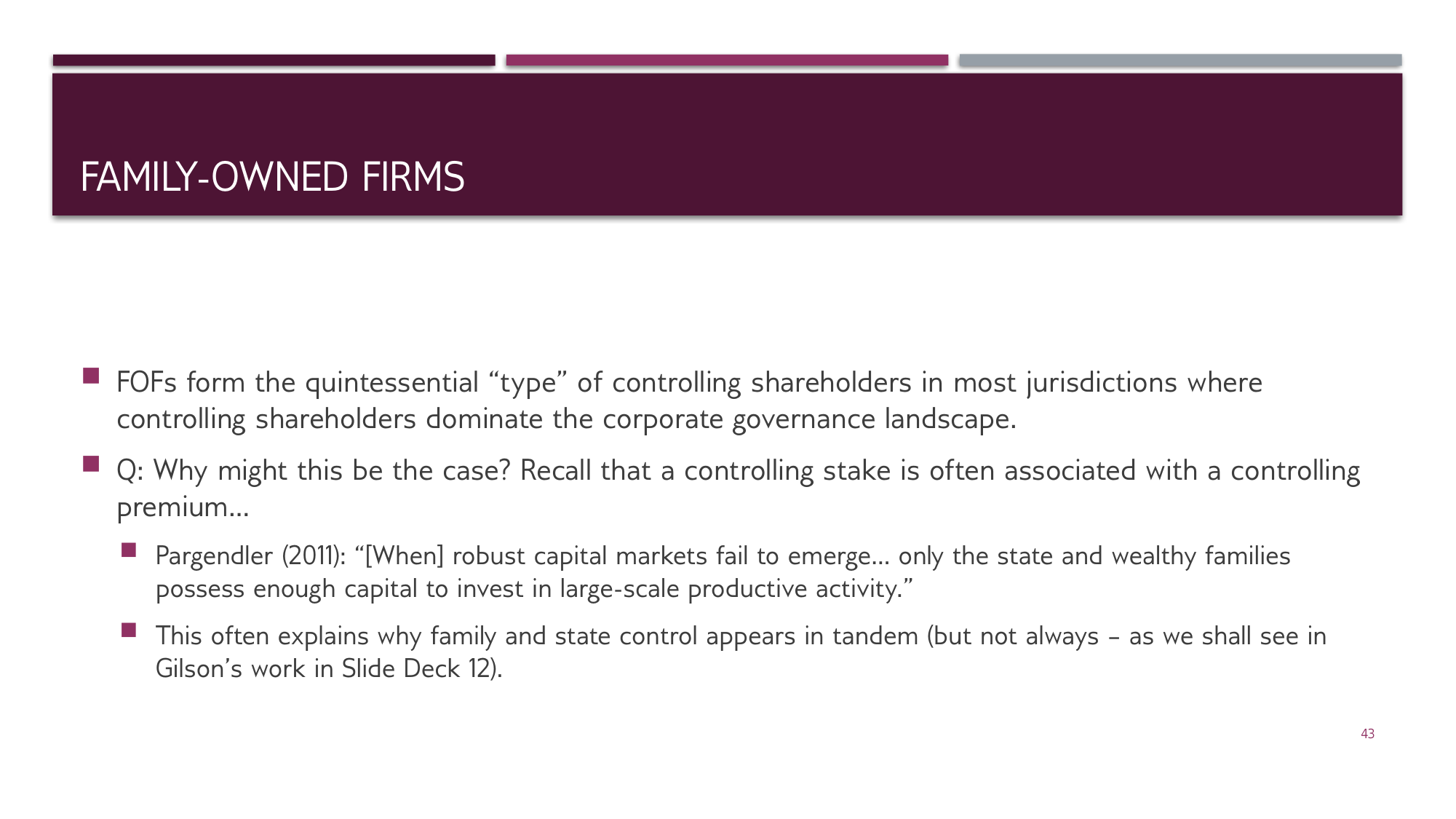

# Family-owned firms
FOFs form the quintessential “type” of controlling shareholders in most jurisdictions where controlling shareholders dominate the corporate governance landscape.
Q: Why might this be the case? Recall that a controlling stake is often associated with a controlling premium…
Pargendler (2011): “[When] robust capital markets fail to emerge… only the state and wealthy families possess enough capital to invest in large-scale productive activity.”
This often explains why family and state control appears in tandem (but not always – as we shall see in Gilson’s work in Slide Deck 12).
43